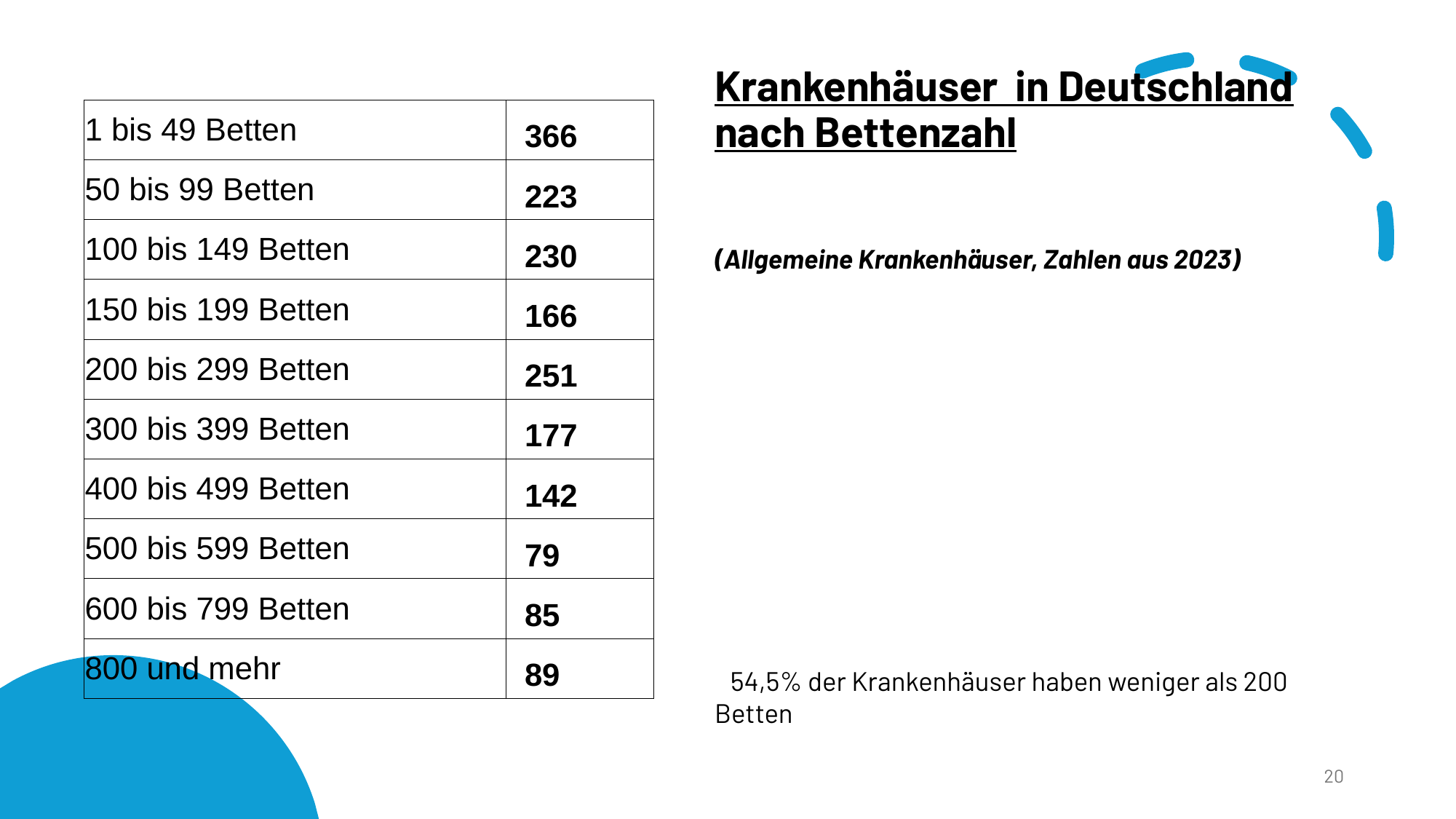

# Krankenhäuser  in Deutschland nach Bettenzahl

| 1 bis 49 Betten | 366 |
| --- | --- |
| 50 bis 99 Betten | 223 |
| 100 bis 149 Betten | 230 |
| 150 bis 199 Betten | 166 |
| 200 bis 299 Betten | 251 |
| 300 bis 399 Betten | 177 |
| 400 bis 499 Betten | 142 |
| 500 bis 599 Betten | 79 |
| 600 bis 799 Betten | 85 |
| 800 und mehr | 89 |
(Allgemeine Krankenhäuser, Zahlen aus 2023)

   54,5% der Krankenhäuser haben weniger als 200 Betten

20